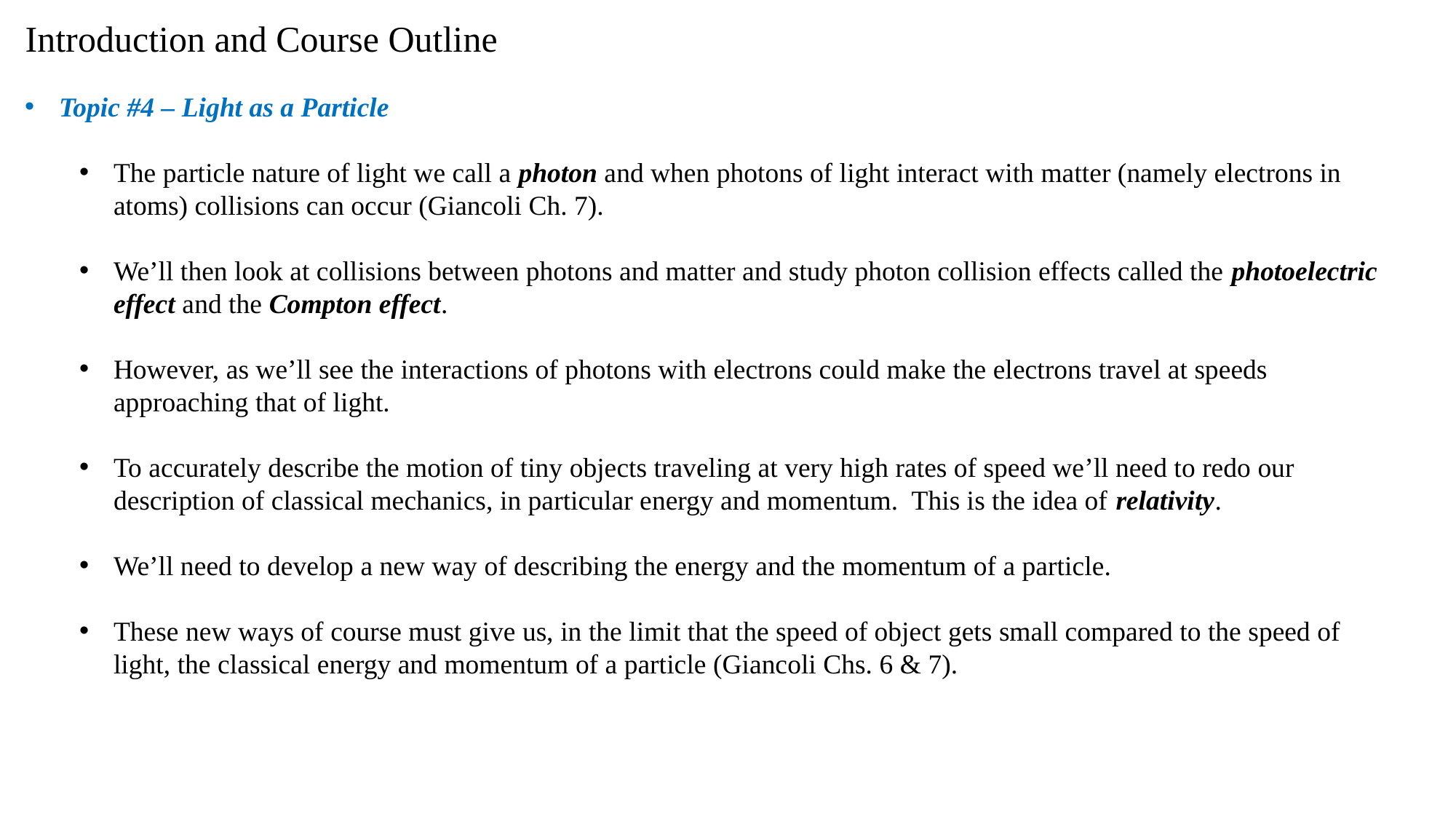

Introduction and Course Outline
Topic #4 – Light as a Particle

The particle nature of light we call a photon and when photons of light interact with matter (namely electrons in atoms) collisions can occur (Giancoli Ch. 7).

We’ll then look at collisions between photons and matter and study photon collision effects called the photoelectric effect and the Compton effect.

However, as we’ll see the interactions of photons with electrons could make the electrons travel at speeds approaching that of light.

To accurately describe the motion of tiny objects traveling at very high rates of speed we’ll need to redo our description of classical mechanics, in particular energy and momentum.  This is the idea of relativity.

We’ll need to develop a new way of describing the energy and the momentum of a particle.

These new ways of course must give us, in the limit that the speed of object gets small compared to the speed of light, the classical energy and momentum of a particle (Giancoli Chs. 6 & 7).